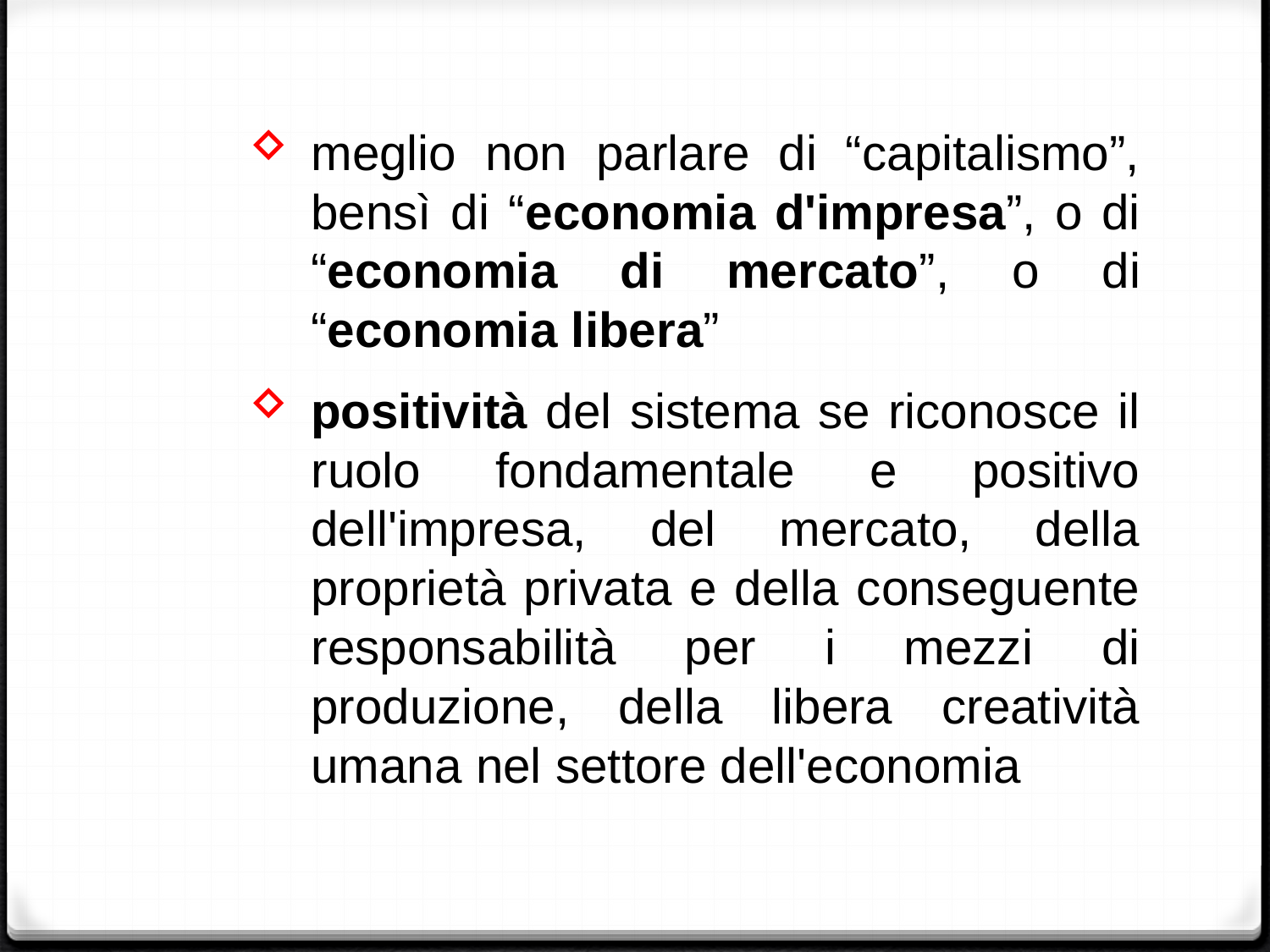

#
meglio non parlare di “capitalismo”, bensì di “economia d'impresa”, o di “economia di mercato”, o di “economia libera”
positività del sistema se riconosce il ruolo fondamentale e positivo dell'impresa, del mercato, della proprietà privata e della conseguente responsabilità per i mezzi di produzione, della libera creatività umana nel settore dell'economia